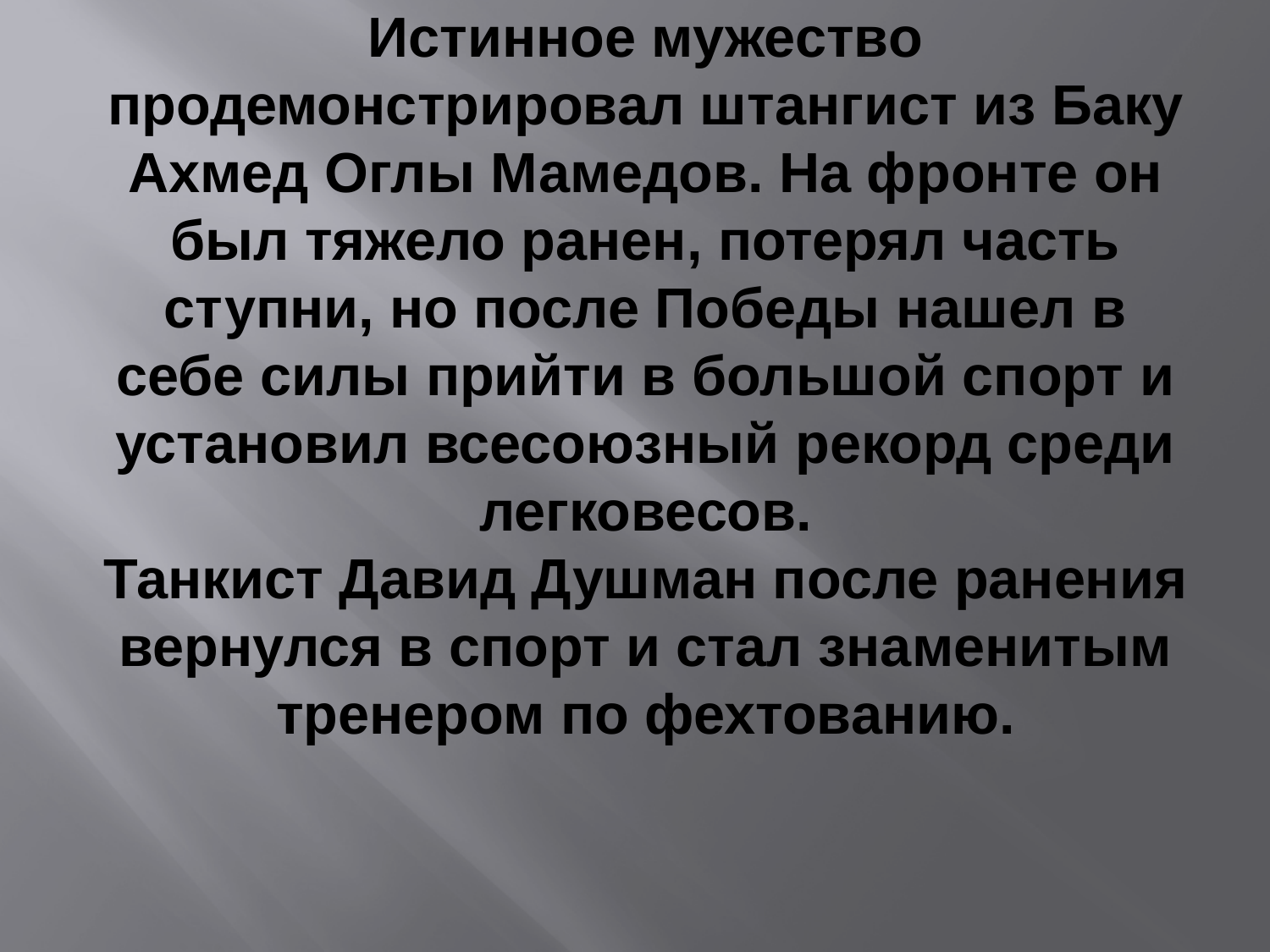

# Истинное мужество продемонстрировал штангист из Баку Ахмед Оглы Мамедов. На фронте он был тяжело ранен, потерял часть ступни, но после Победы нашел в себе силы прийти в большой спорт и установил всесоюзный рекорд среди легковесов. Танкист Давид Душман после ранения вернулся в спорт и стал знаменитым тренером по фехтованию.